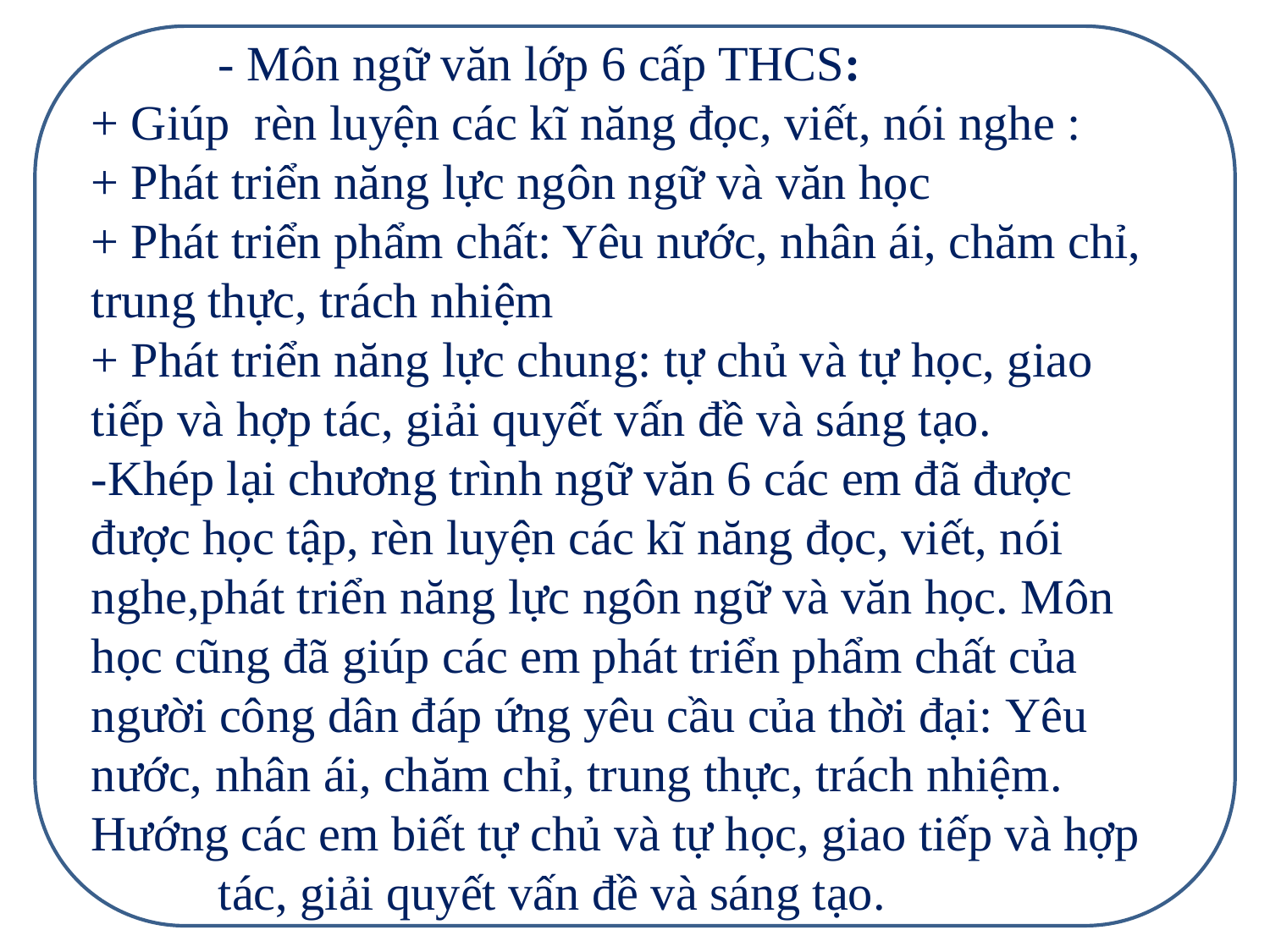

- Môn ngữ văn lớp 6 cấp THCS:
+ Giúp  rèn luyện các kĩ năng đọc, viết, nói nghe :
+ Phát triển năng lực ngôn ngữ và văn học
+ Phát triển phẩm chất: Yêu nước, nhân ái, chăm chỉ, trung thực, trách nhiệm
+ Phát triển năng lực chung: tự chủ và tự học, giao tiếp và hợp tác, giải quyết vấn đề và sáng tạo.
-Khép lại chương trình ngữ văn 6 các em đã được được học tập, rèn luyện các kĩ năng đọc, viết, nói nghe,phát triển năng lực ngôn ngữ và văn học. Môn học cũng đã giúp các em phát triển phẩm chất của người công dân đáp ứng yêu cầu của thời đại: Yêu nước, nhân ái, chăm chỉ, trung thực, trách nhiệm. Hướng các em biết tự chủ và tự học, giao tiếp và hợp 	tác, giải quyết vấn đề và sáng tạo.